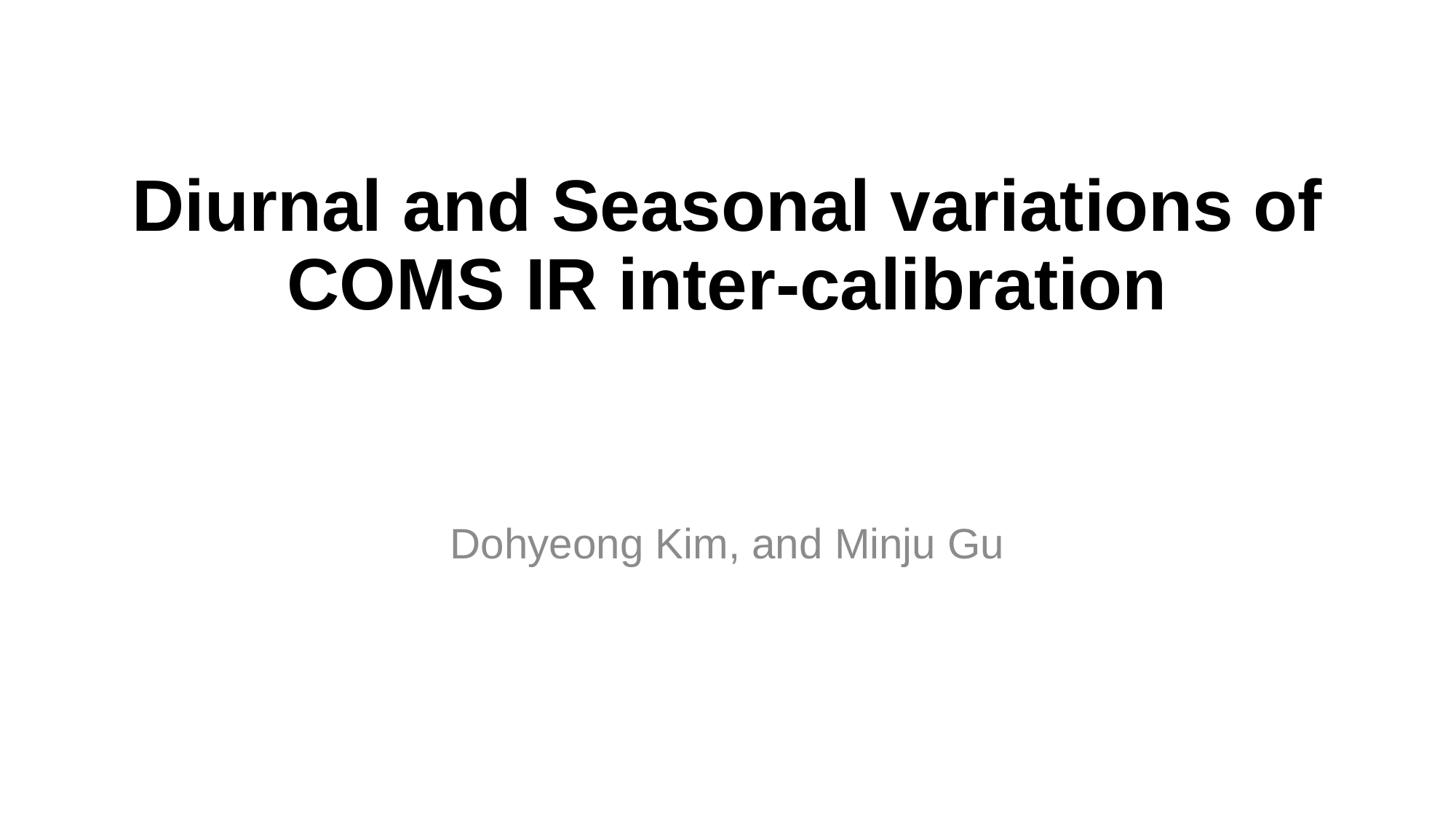

# Diurnal and Seasonal variations of COMS IR inter-calibration
Dohyeong Kim, and Minju Gu